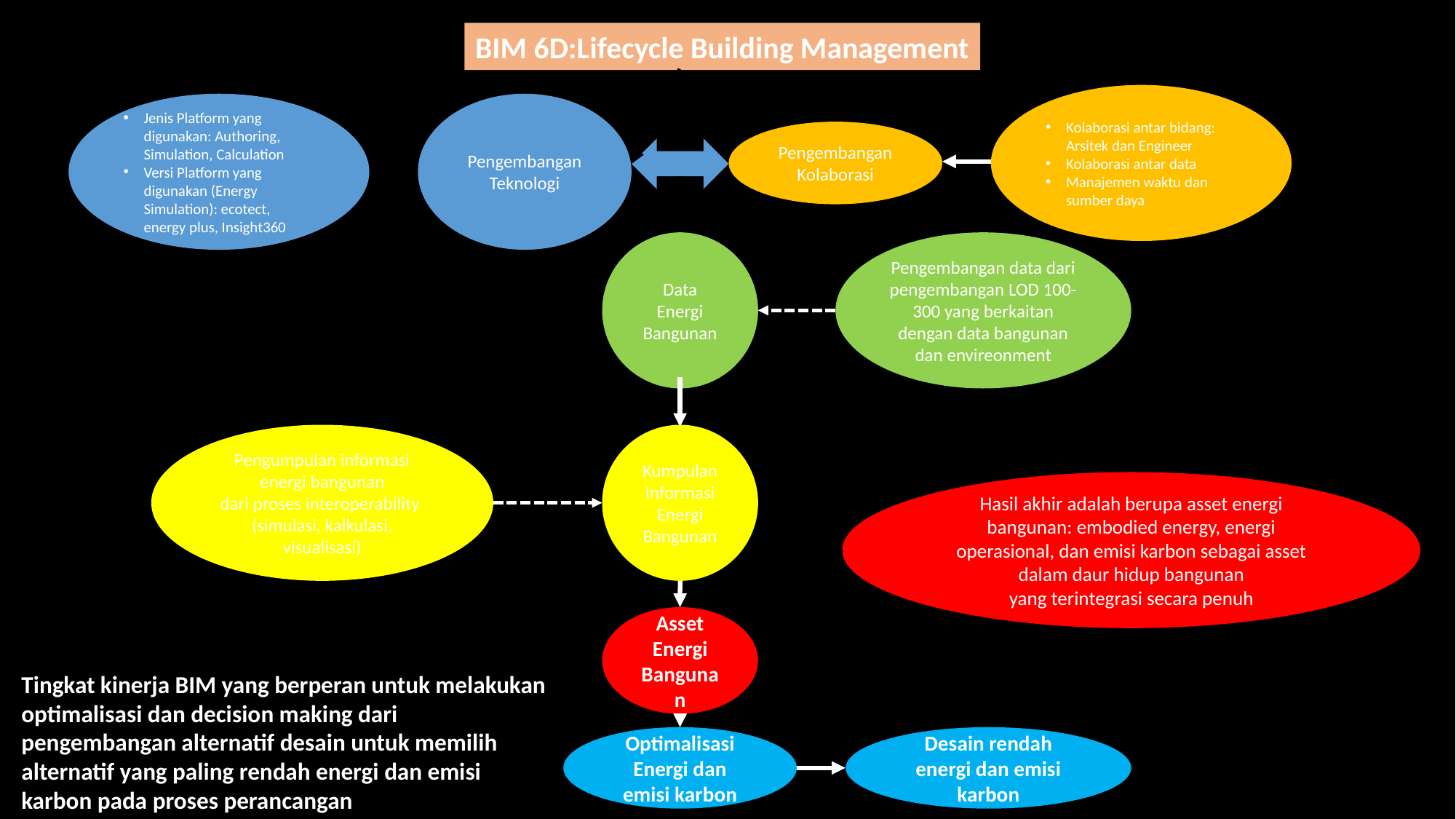

BIM 6D:Lifecycle Building Management
Kolaborasi antar bidang: Arsitek dan Engineer
Kolaborasi antar data
Manajemen waktu dan sumber daya
Jenis Platform yang digunakan: Authoring, Simulation, Calculation
Versi Platform yang digunakan (Energy Simulation): ecotect, energy plus, Insight360
Pengembangan Teknologi
Pengembangan Kolaborasi

Data
Energi Bangunan
Pengembangan data dari pengembangan LOD 100-300 yang berkaitan dengan data bangunan dan envireonment
Pengumpulan informasi energi bangunan
dari proses interoperability
(simulasi, kalkulasi, visualisasi)
Kumpulan Informasi
Energi Bangunan
Hasil akhir adalah berupa asset energi bangunan: embodied energy, energi operasional, dan emisi karbon sebagai asset dalam daur hidup bangunan
yang terintegrasi secara penuh
Asset
Energi Bangunan
Tingkat kinerja BIM yang berperan untuk melakukan optimalisasi dan decision making dari pengembangan alternatif desain untuk memilih alternatif yang paling rendah energi dan emisi karbon pada proses perancangan
Optimalisasi Energi dan emisi karbon
Desain rendah energi dan emisi karbon